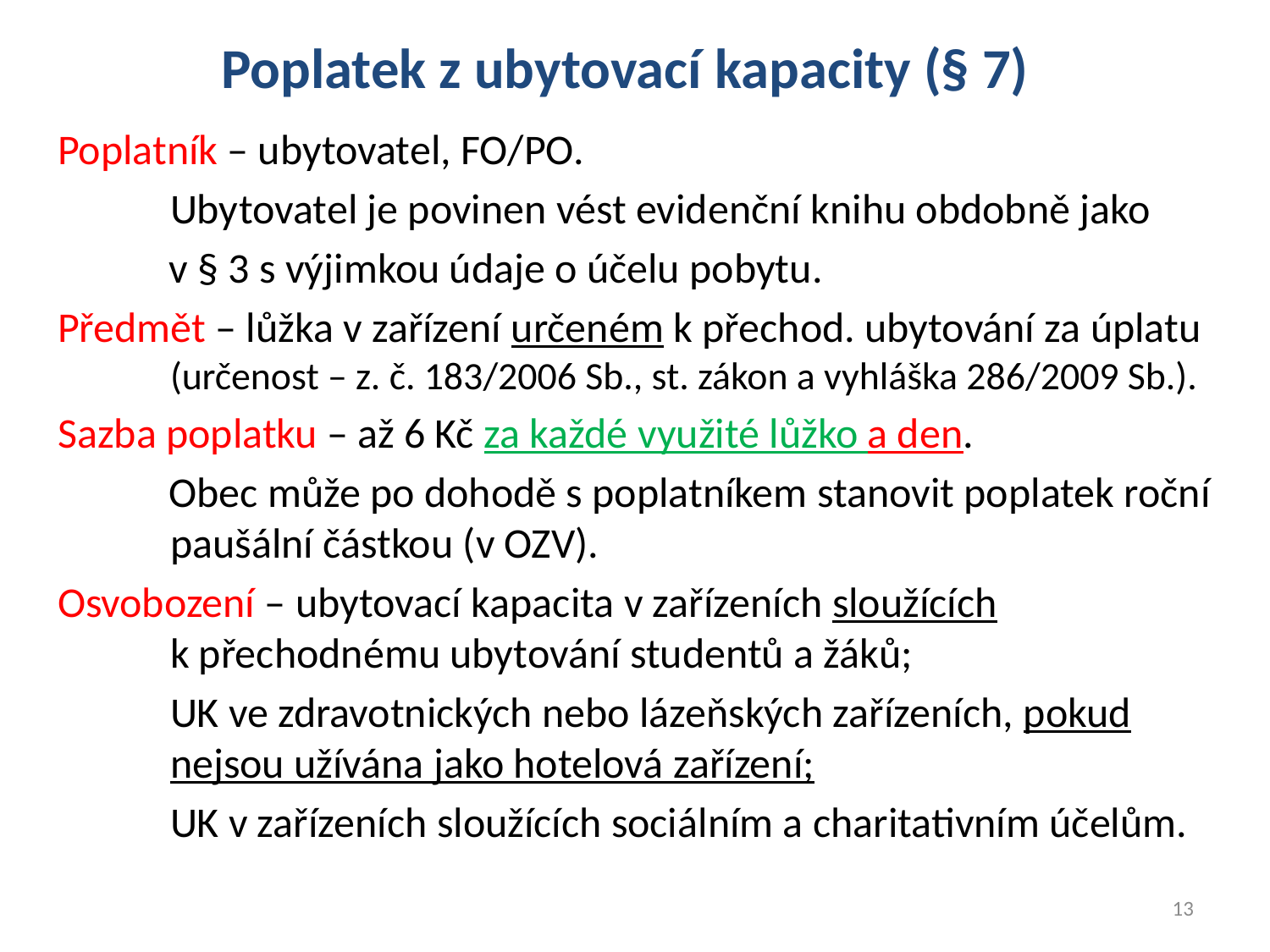

# Poplatek z ubytovací kapacity (§ 7)
Poplatník – ubytovatel, FO/PO.
	Ubytovatel je povinen vést evidenční knihu obdobně jako
v § 3 s výjimkou údaje o účelu pobytu.
Předmět – lůžka v zařízení určeném k přechod. ubytování za úplatu (určenost – z. č. 183/2006 Sb., st. zákon a vyhláška 286/2009 Sb.).
Sazba poplatku – až 6 Kč za každé využité lůžko a den.
Obec může po dohodě s poplatníkem stanovit poplatek roční paušální částkou (v OZV).
Osvobození – ubytovací kapacita v zařízeních sloužících
k přechodnému ubytování studentů a žáků;
	UK ve zdravotnických nebo lázeňských zařízeních, pokud nejsou užívána jako hotelová zařízení;
	UK v zařízeních sloužících sociálním a charitativním účelům.
13